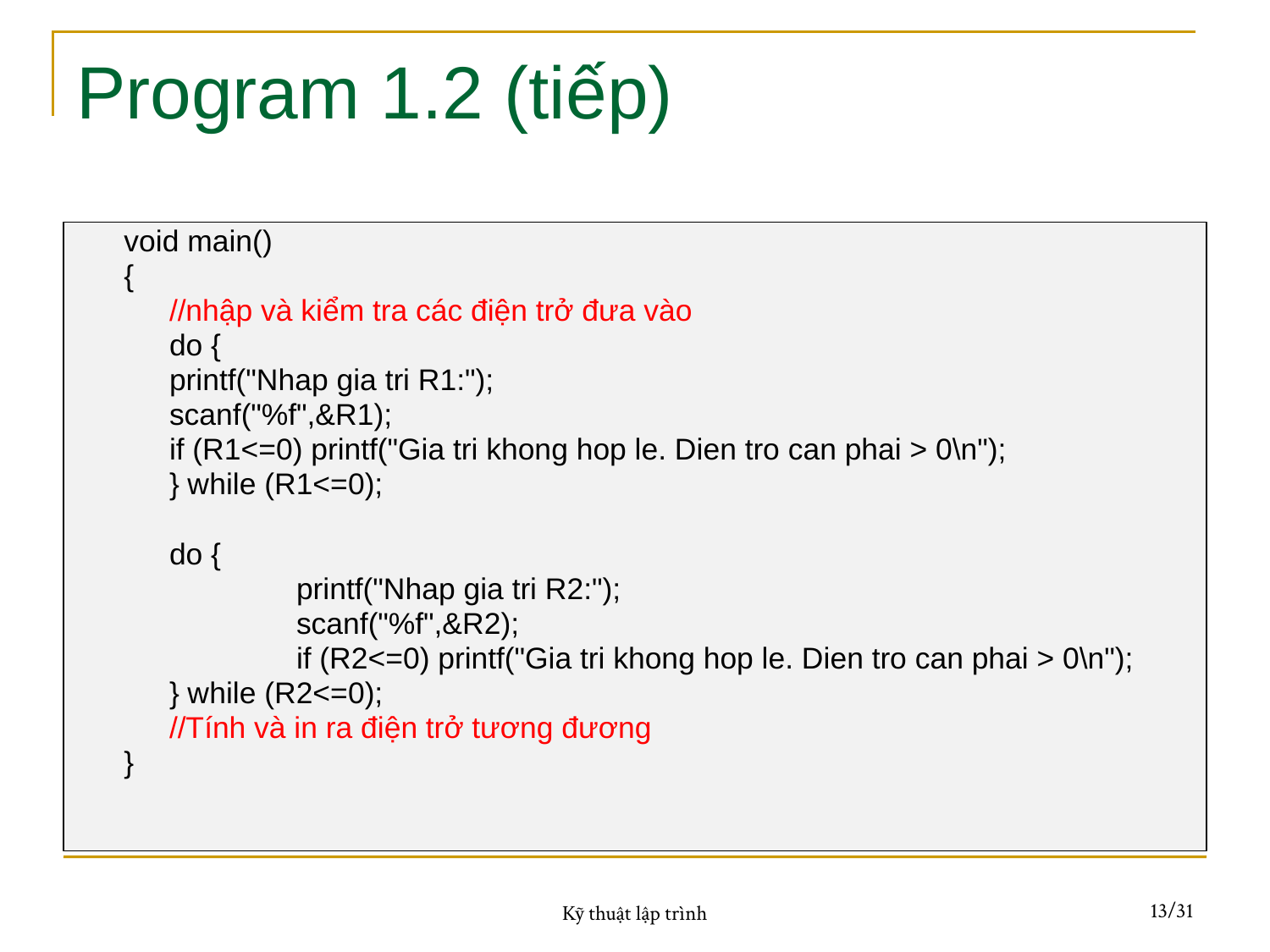

# Program 1.2 (tiếp)
void main()
{
	//nhập và kiểm tra các điện trở đưa vào
	do {
	printf("Nhap gia tri R1:");
	scanf("%f",&R1);
	if (R1<=0) printf("Gia tri khong hop le. Dien tro can phai > 0\n");
	} while (R1<=0);

	do {
		printf("Nhap gia tri R2:");
		scanf("%f",&R2);
		if (R2<=0) printf("Gia tri khong hop le. Dien tro can phai > 0\n");
	} while (R2<=0);
	//Tính và in ra điện trở tương đương
}
13/31
Kỹ thuật lập trình